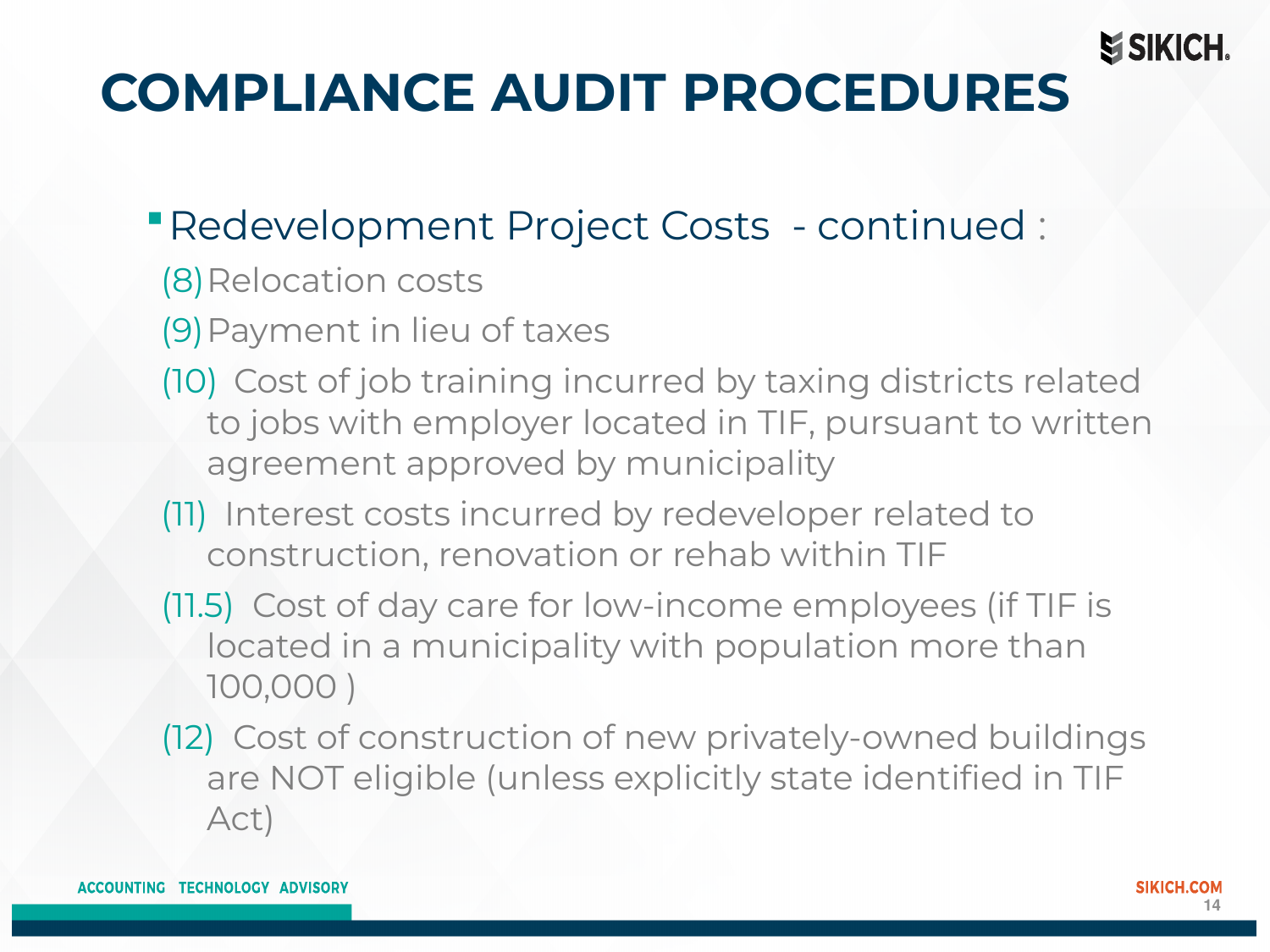

# Compliance Audit Procedures
Redevelopment Project Costs  - continued :
Relocation costs
Payment in lieu of taxes
  Cost of job training incurred by taxing districts related to jobs with employer located in TIF, pursuant to written agreement approved by municipality
  Interest costs incurred by redeveloper related to construction, renovation or rehab within TIF
(11.5)  Cost of day care for low-income employees (if TIF is located in a municipality with population more than 100,000 )
(12)  Cost of construction of new privately-owned buildings are NOT eligible (unless explicitly state identified in TIF Act)

14